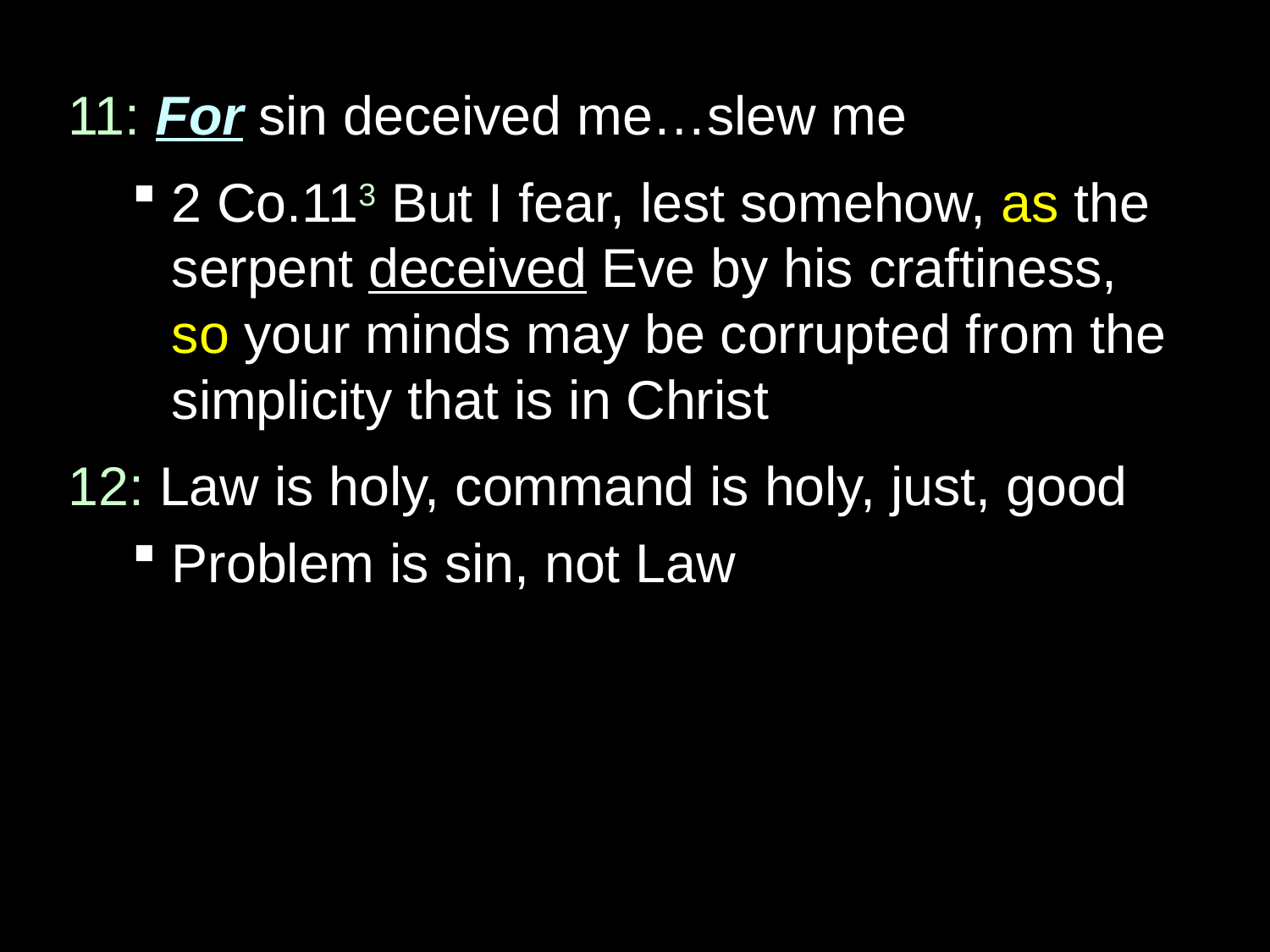

11: For sin deceived me…slew me
2 Co.113 But I fear, lest somehow, as the serpent deceived Eve by his craftiness,
so your minds may be corrupted from the simplicity that is in Christ
12: Law is holy, command is holy, just, good
Problem is sin, not Law